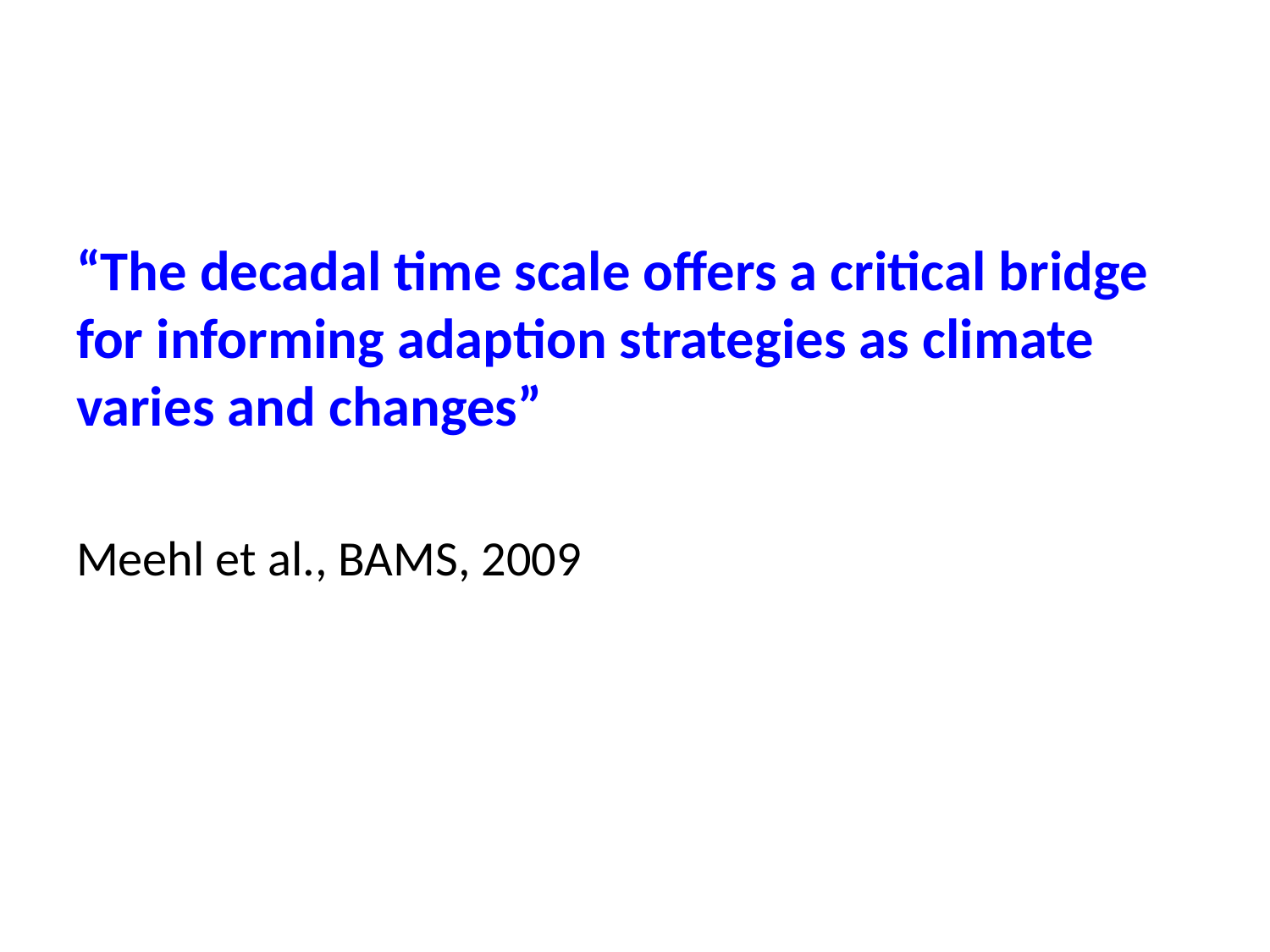

“The decadal time scale offers a critical bridge for informing adaption strategies as climate varies and changes”

Meehl et al., BAMS, 2009